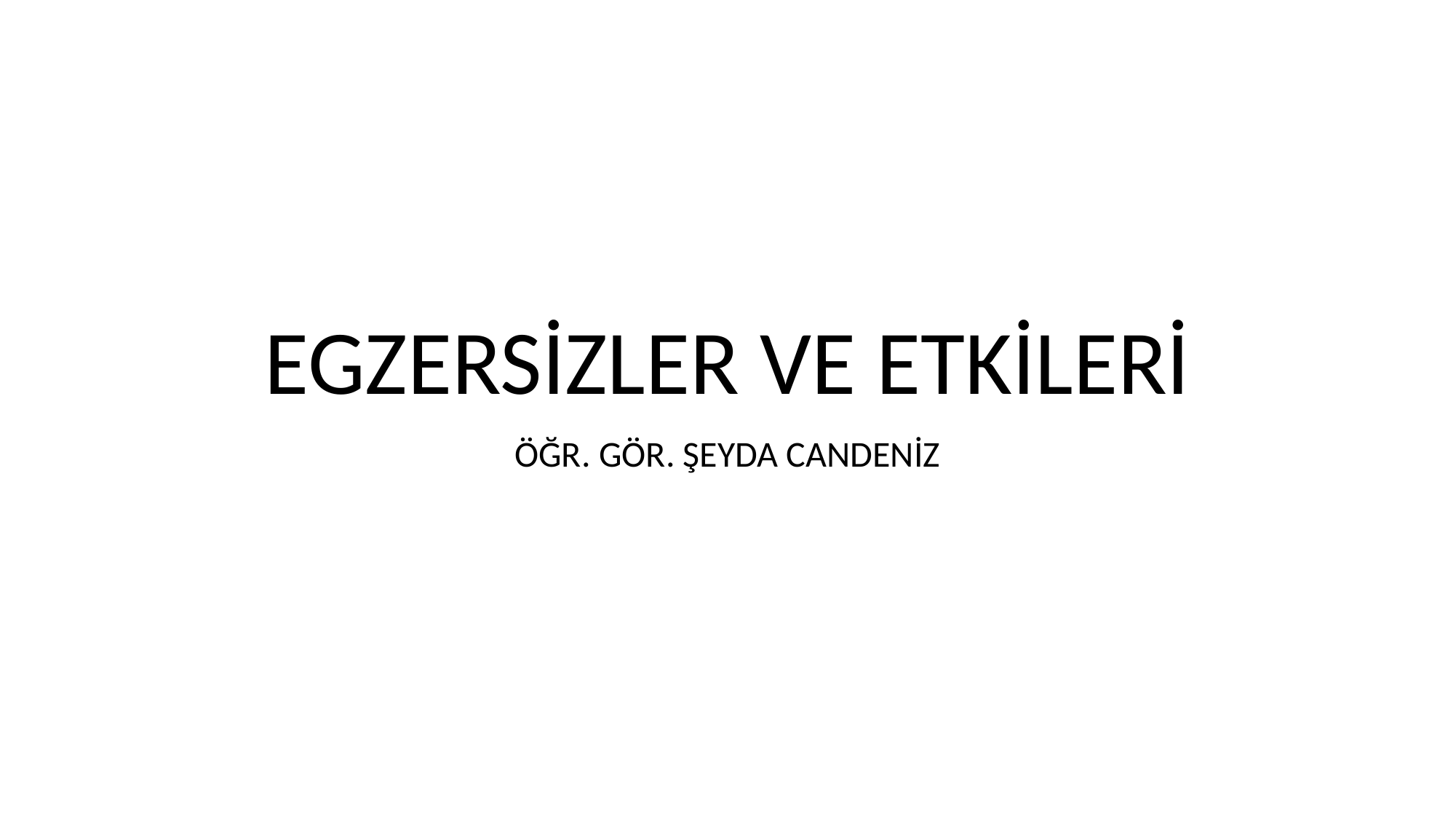

# EGZERSİZLER VE ETKİLERİ
ÖĞR. GÖR. ŞEYDA CANDENİZ